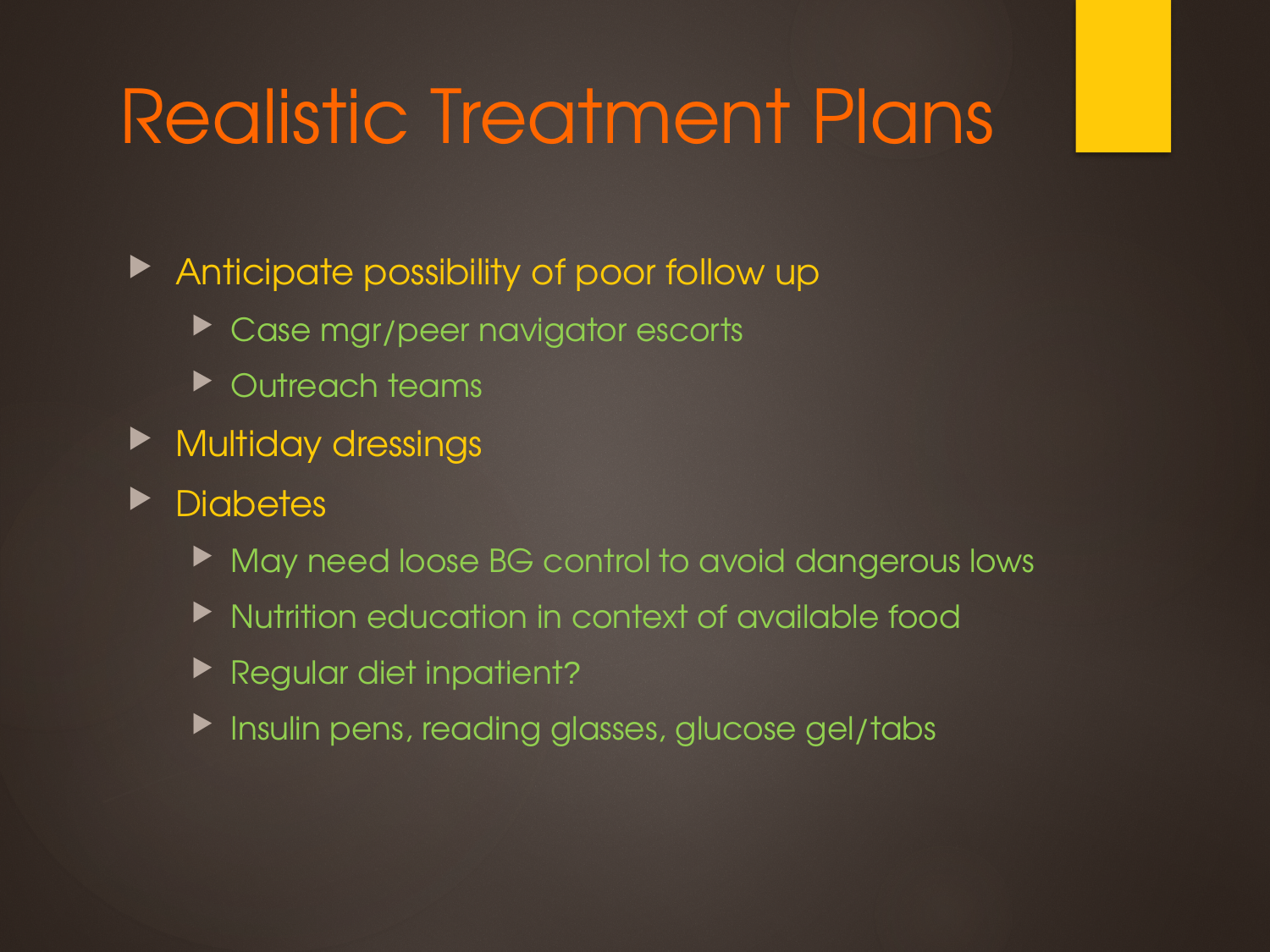

# Realistic Treatment Plans
Anticipate possibility of poor follow up
Case mgr/peer navigator escorts
Outreach teams
Multiday dressings
Diabetes
May need loose BG control to avoid dangerous lows
Nutrition education in context of available food
Regular diet inpatient?
Insulin pens, reading glasses, glucose gel/tabs